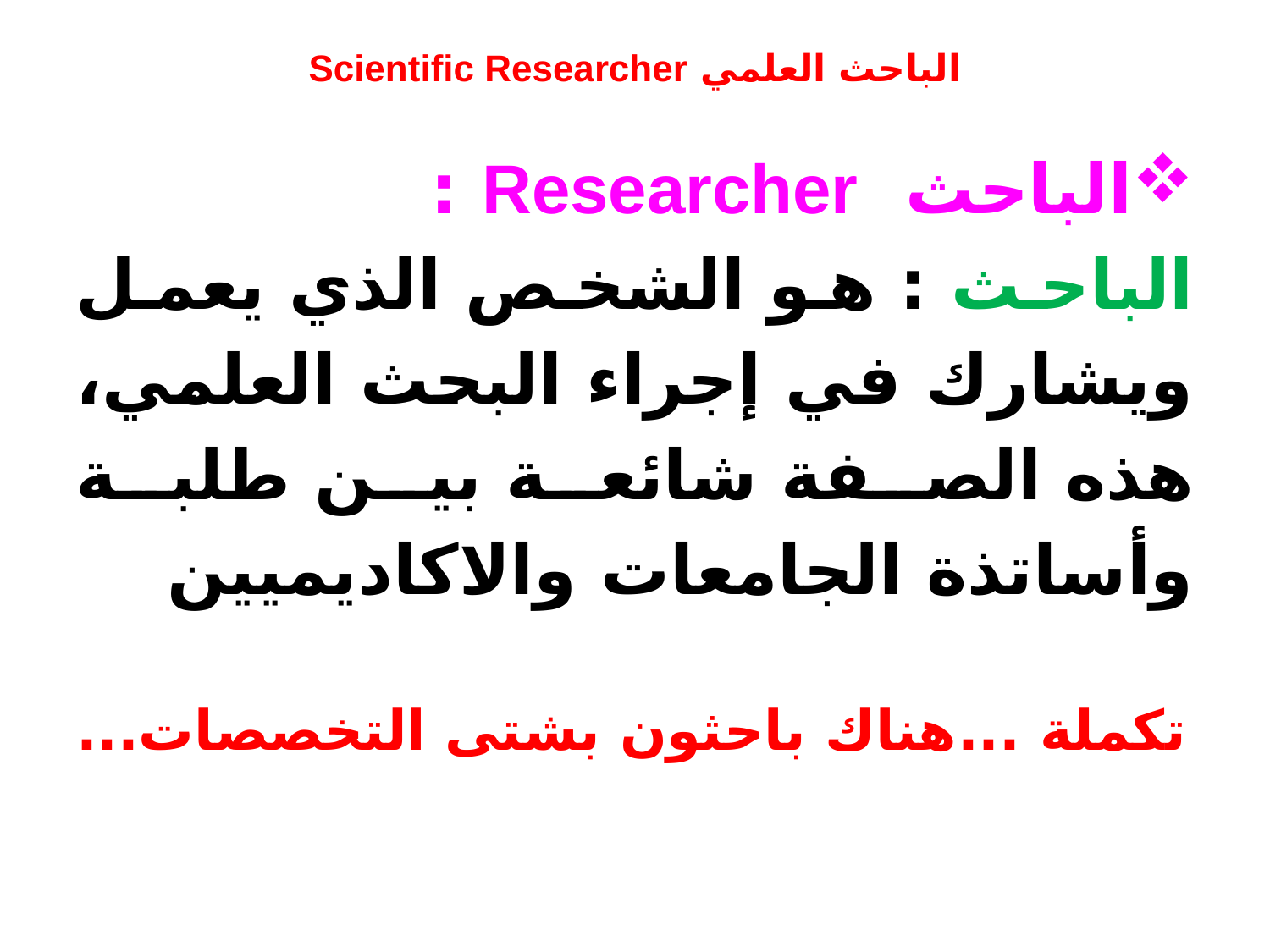

# الباحث العلمي Scientific Researcher
الباحث  Researcher :
الباحث : هو الشخص الذي يعمل ويشارك في إجراء البحث العلمي،
هذه الصفة شائعة بين طلبة وأساتذة الجامعات والاكاديميين

تكملة ...هناك باحثون بشتى التخصصات...